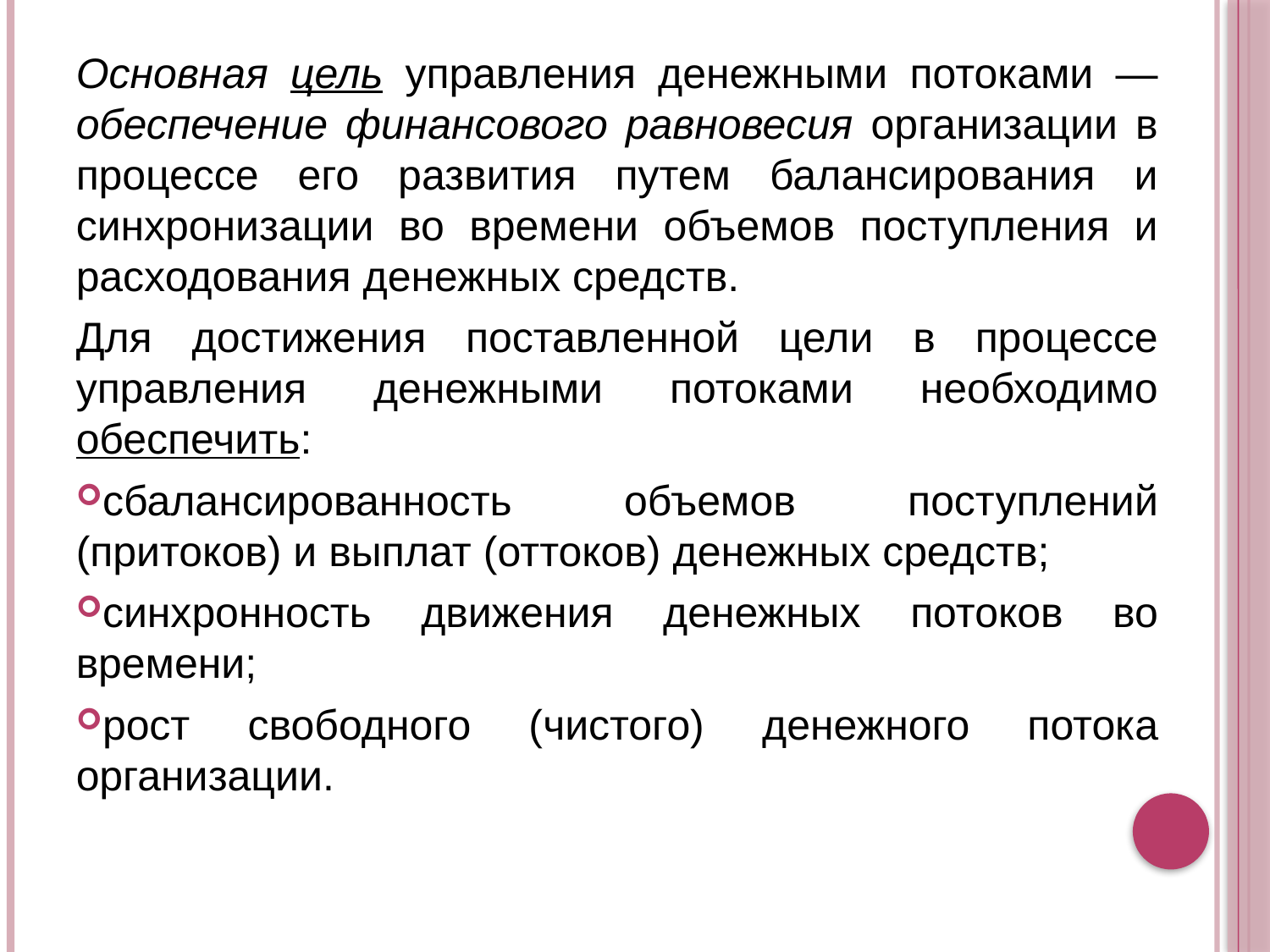

Основная цель управления денежными потоками — обеспечение финансового равновесия организации в процессе его развития путем балансирования и синхронизации во времени объемов поступления и расходования денежных средств.
Для достижения поставленной цели в процессе управления денежными потоками необходимо обеспечить:
сбалансированность объемов поступлений (притоков) и выплат (оттоков) денежных средств;
синхронность движения денежных потоков во времени;
рост свободного (чистого) денежного потока организации.